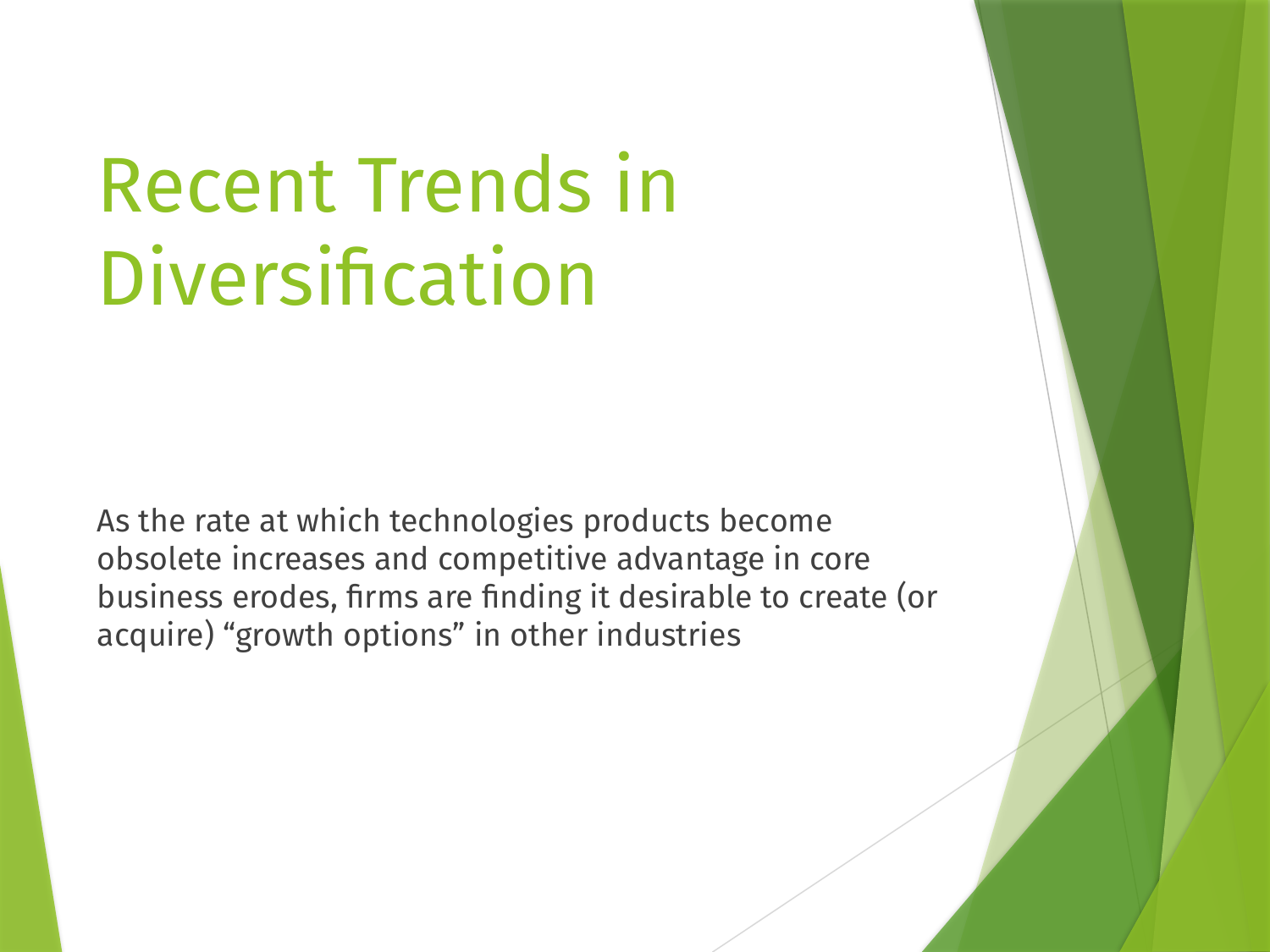

# Recent Trends in Diversification
As the rate at which technologies products become obsolete increases and competitive advantage in core business erodes, firms are finding it desirable to create (or acquire) “growth options” in other industries